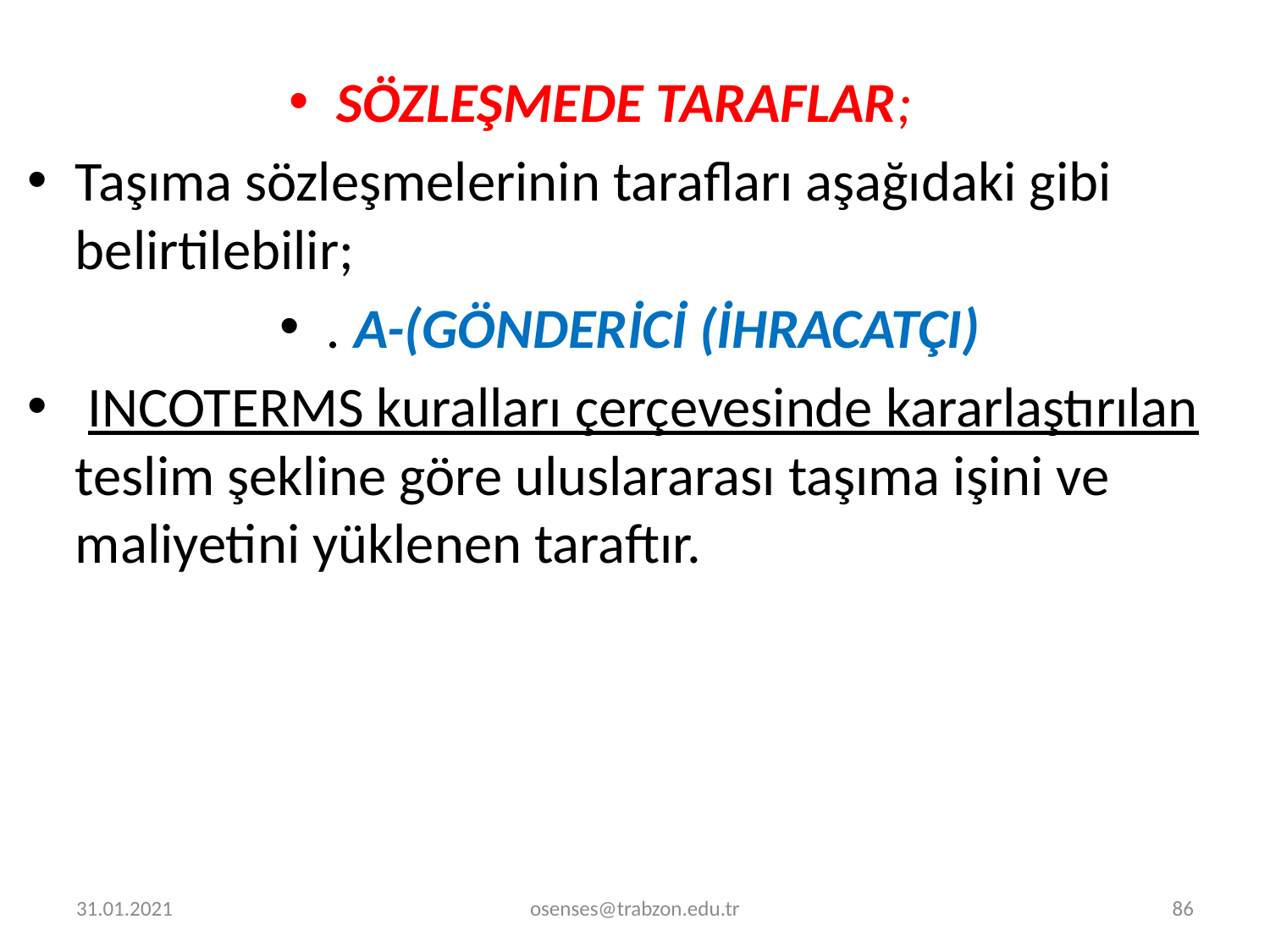

SÖZLEŞMEDE TARAFLAR;
Taşıma sözleşmelerinin tarafları aşağıdaki gibi belirtilebilir;
. A-(GÖNDERİCİ (İHRACATÇI)
 INCOTERMS kuralları çerçevesinde kararlaştırılan teslim şekline göre uluslararası taşıma işini ve maliyetini yüklenen taraftır.

31.01.2021
osenses@trabzon.edu.tr
86